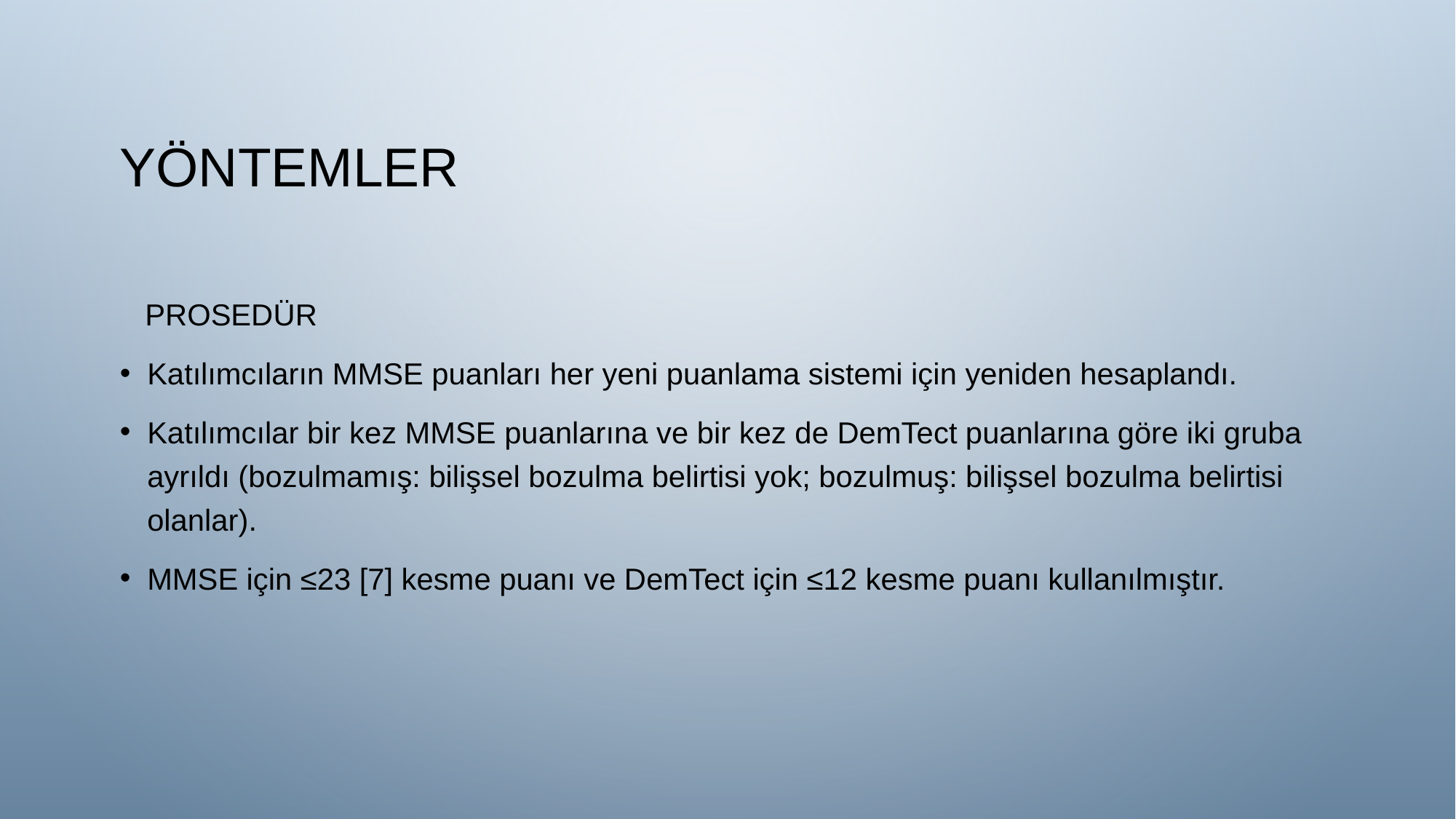

# Yöntemler
   Prosedür
Katılımcıların MMSE puanları her yeni puanlama sistemi için yeniden hesaplandı.
Katılımcılar bir kez MMSE puanlarına ve bir kez de DemTect puanlarına göre iki gruba ayrıldı (bozulmamış: bilişsel bozulma belirtisi yok; bozulmuş: bilişsel bozulma belirtisi olanlar).
MMSE için ≤23 [7] kesme puanı ve DemTect için ≤12 kesme puanı kullanılmıştır.